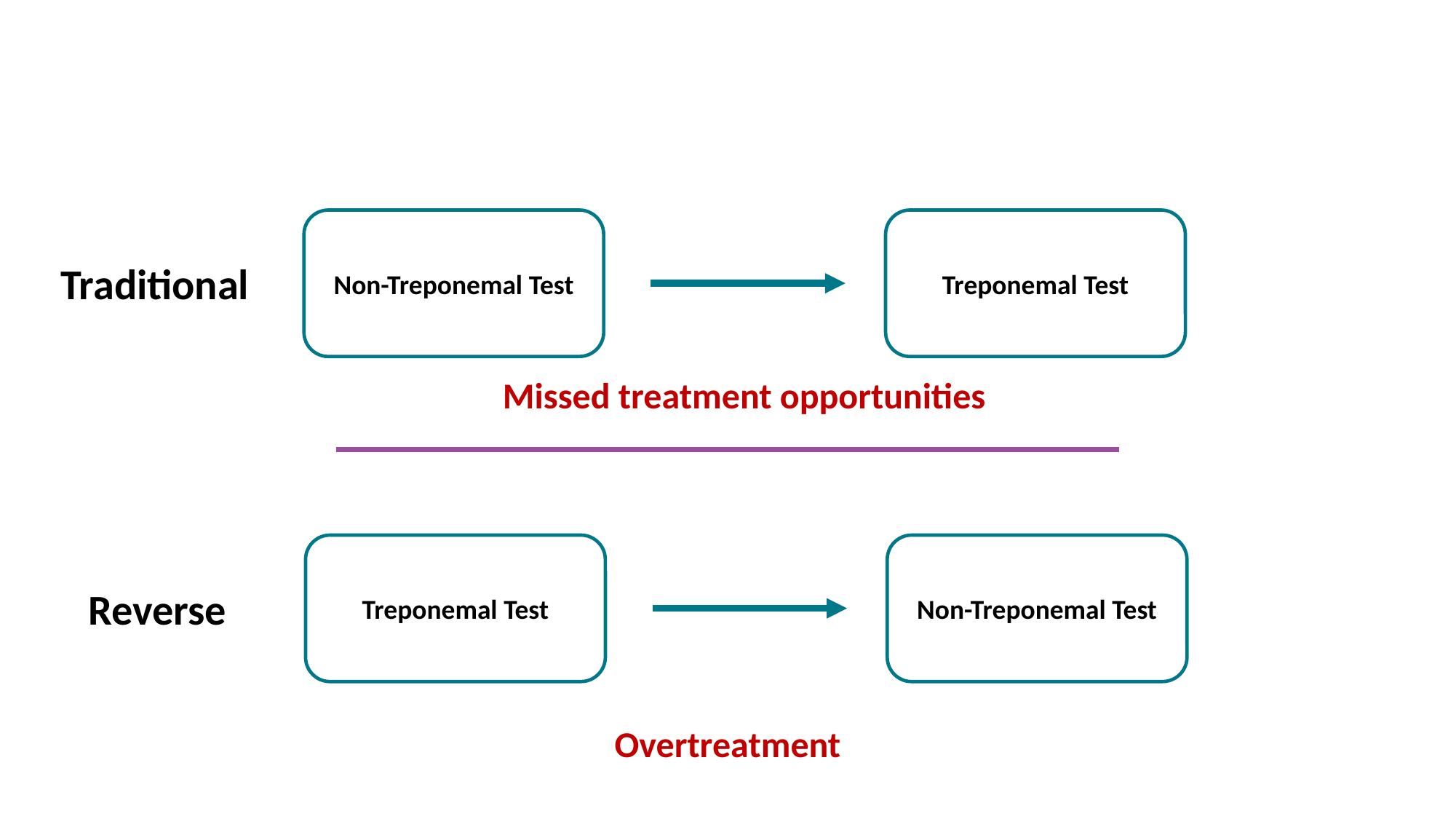

Non-Treponemal Test
Treponemal Test
Traditional
Missed treatment opportunities
Treponemal Test
Non-Treponemal Test
Reverse
Overtreatment